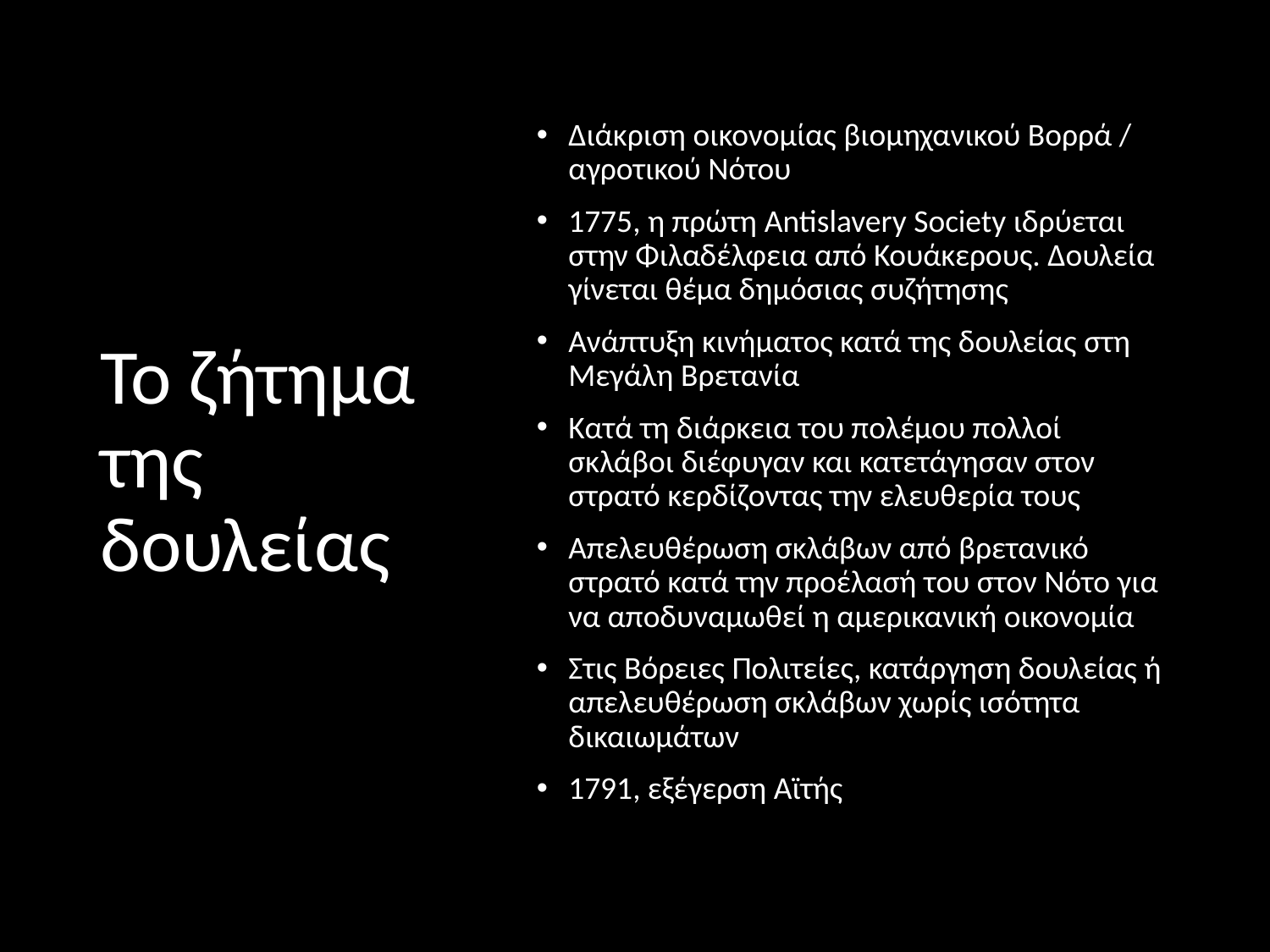

# Το ζήτημα της δουλείας
Διάκριση οικονομίας βιομηχανικού Βορρά / αγροτικού Νότου
1775, η πρώτη Antislavery Society ιδρύεται στην Φιλαδέλφεια από Κουάκερους. Δουλεία γίνεται θέμα δημόσιας συζήτησης
Ανάπτυξη κινήματος κατά της δουλείας στη Μεγάλη Βρετανία
Κατά τη διάρκεια του πολέμου πολλοί σκλάβοι διέφυγαν και κατετάγησαν στον στρατό κερδίζοντας την ελευθερία τους
Απελευθέρωση σκλάβων από βρετανικό στρατό κατά την προέλασή του στον Νότο για να αποδυναμωθεί η αμερικανική οικονομία
Στις Βόρειες Πολιτείες, κατάργηση δουλείας ή απελευθέρωση σκλάβων χωρίς ισότητα δικαιωμάτων
1791, εξέγερση Αϊτής